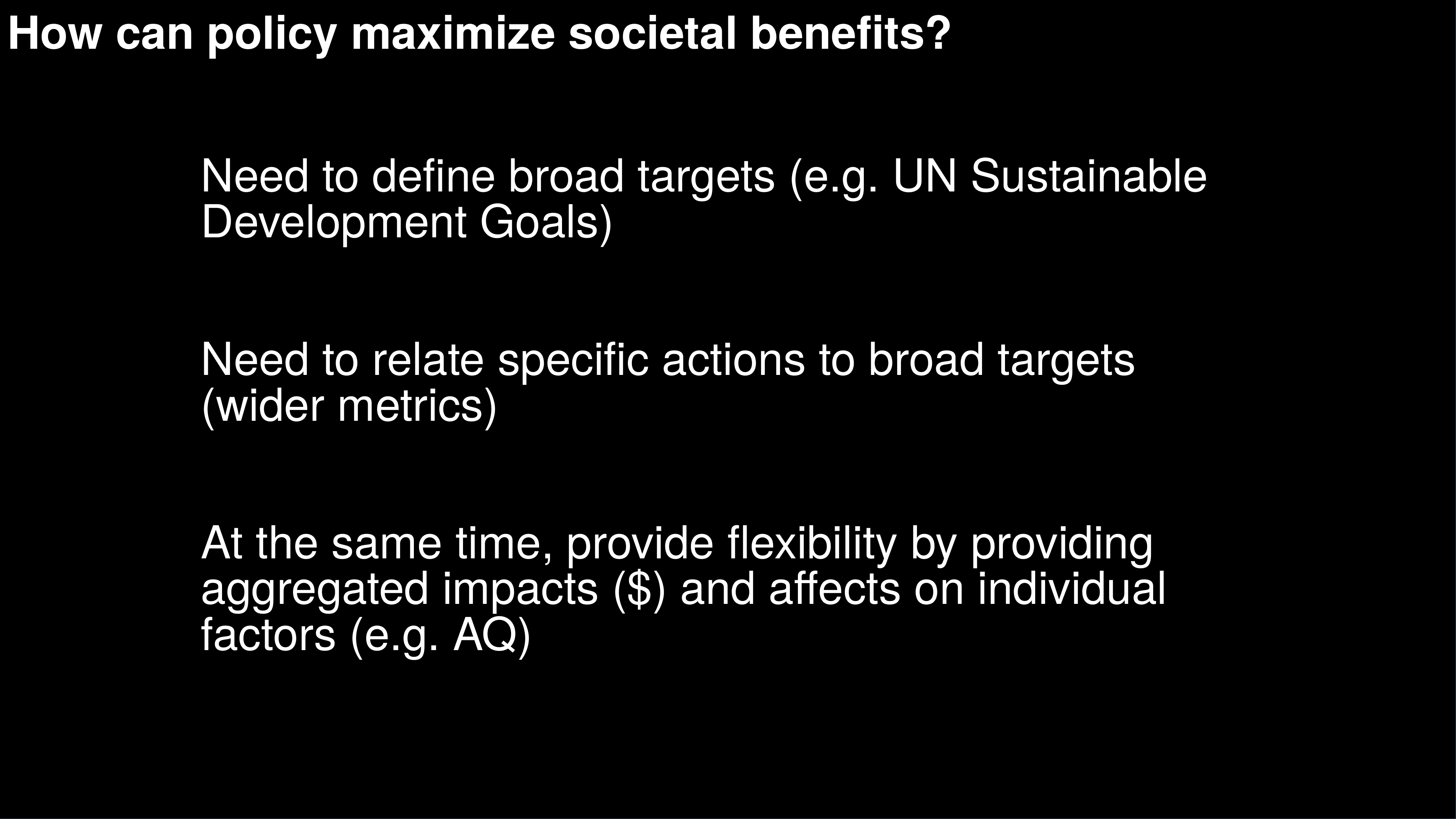

How can policy maximize societal benefits?
Need to define broad targets (e.g. UN Sustainable Development Goals)

Need to relate specific actions to broad targets (wider metrics)

At the same time, provide flexibility by providing aggregated impacts ($) and affects on individual factors (e.g. AQ)